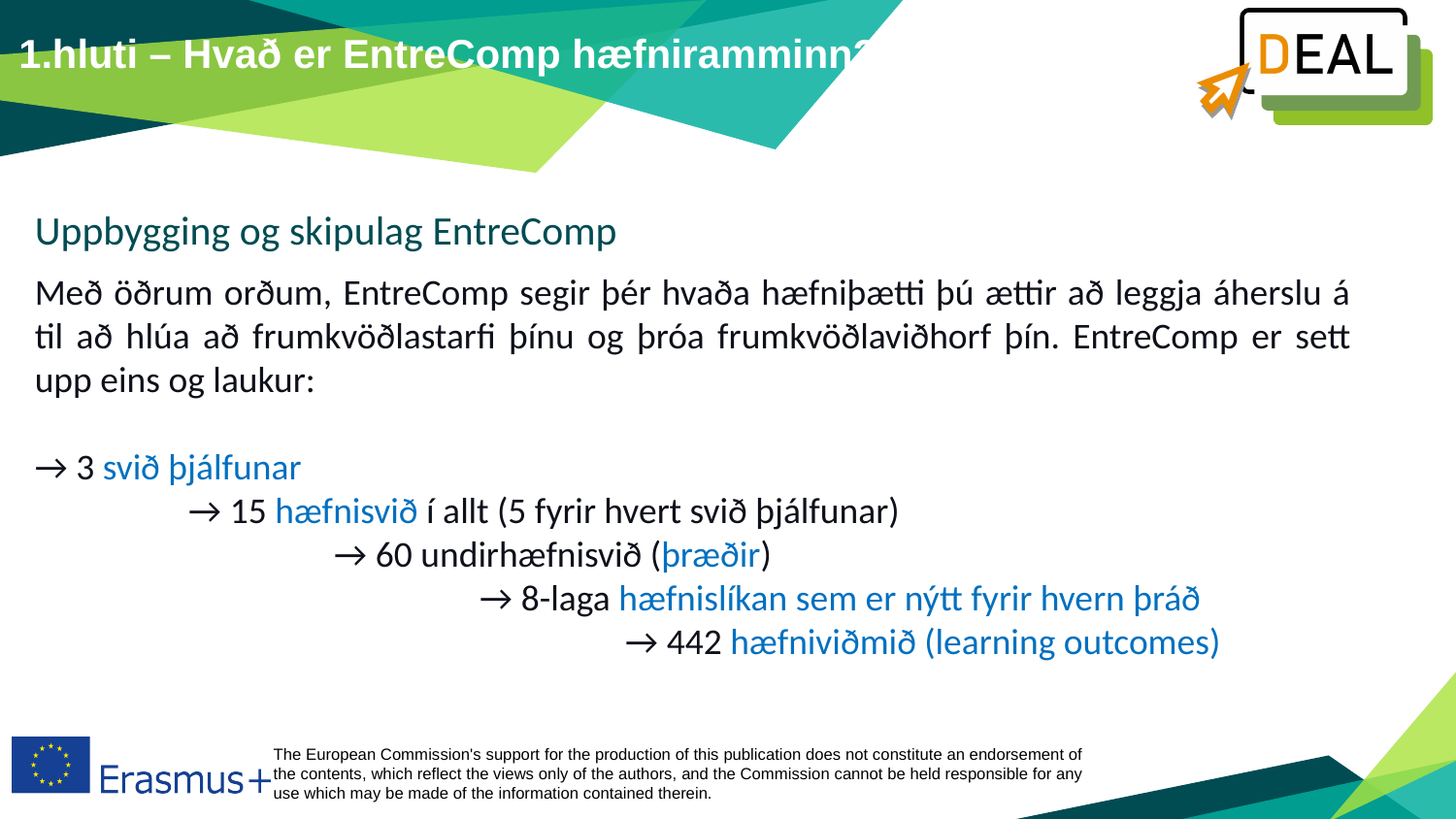

1.hluti – Hvað er EntreComp hæfniramminn?
Uppbygging og skipulag EntreComp
Með öðrum orðum, EntreComp segir þér hvaða hæfniþætti þú ættir að leggja áherslu á til að hlúa að frumkvöðlastarfi þínu og þróa frumkvöðlaviðhorf þín. EntreComp er sett upp eins og laukur:

→ 3 svið þjálfunar
	 → 15 hæfnisvið í allt (5 fyrir hvert svið þjálfunar)
		 → 60 undirhæfnisvið (þræðir)
			 → 8-laga hæfnislíkan sem er nýtt fyrir hvern þráð
				 → 442 hæfniviðmið (learning outcomes)